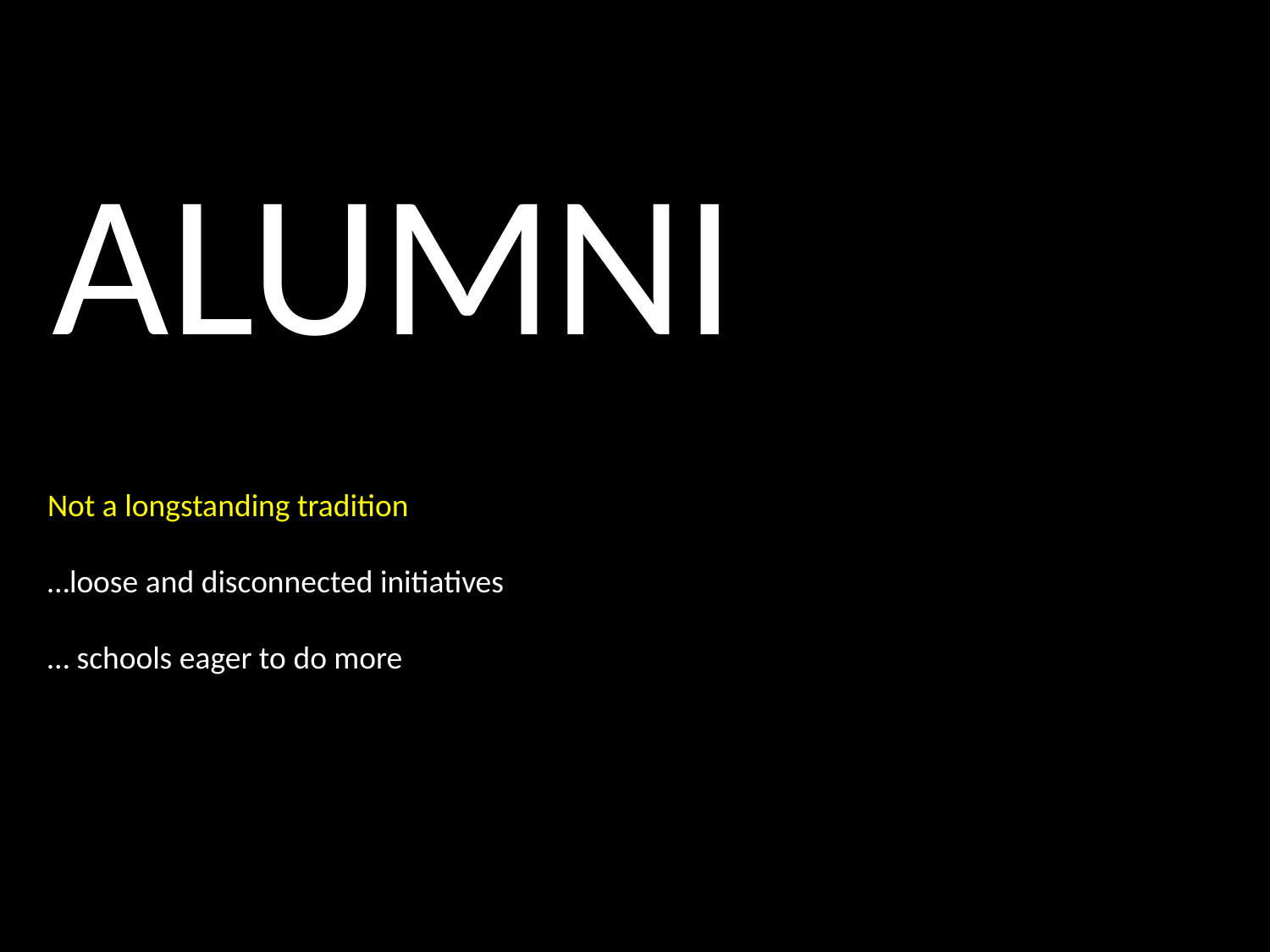

ALUMNI

Not a longstanding tradition

…loose and disconnected initiatives

… schools eager to do more